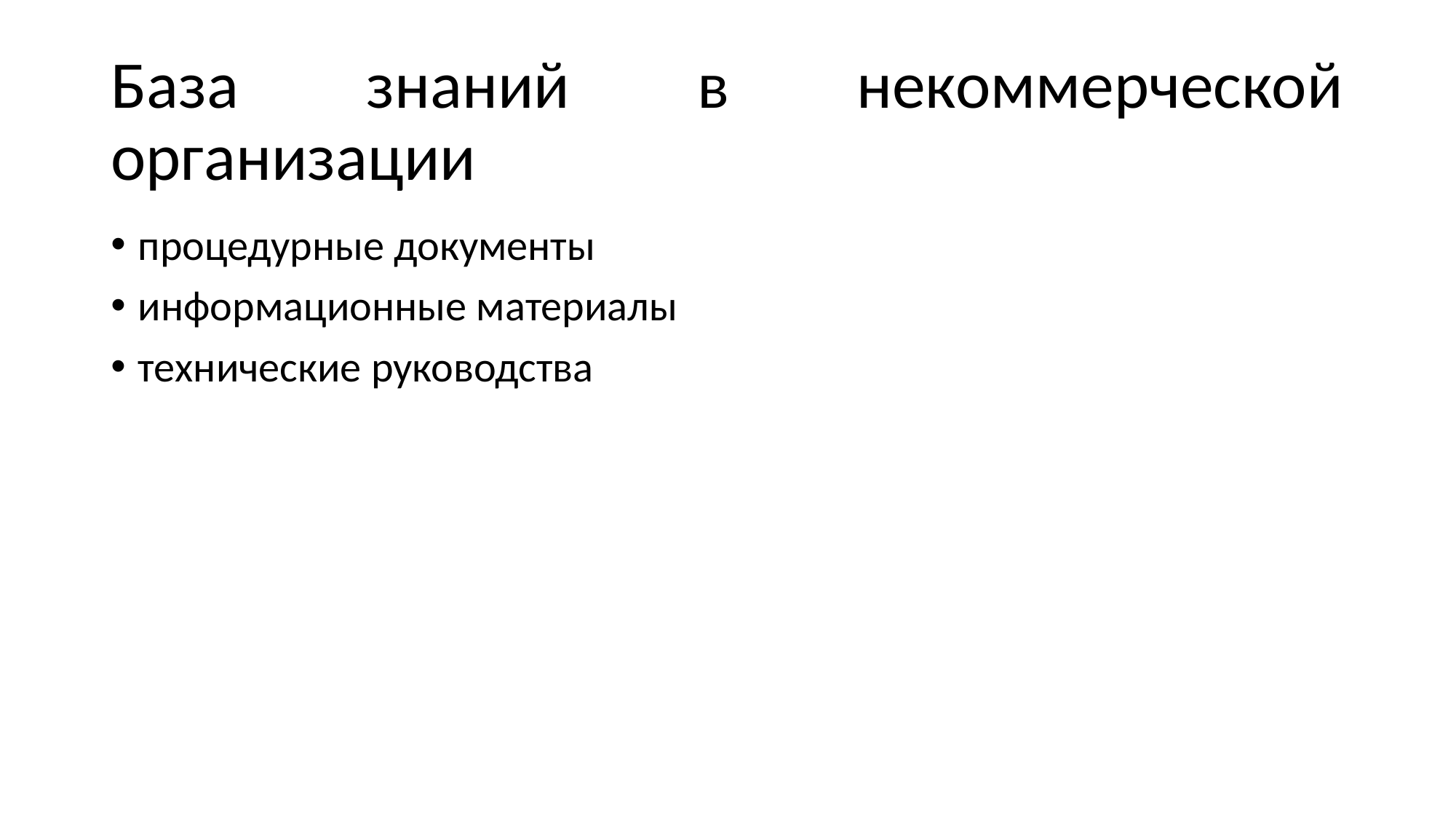

# База знаний в некоммерческой организации
процедурные документы
информационные материалы
технические руководства